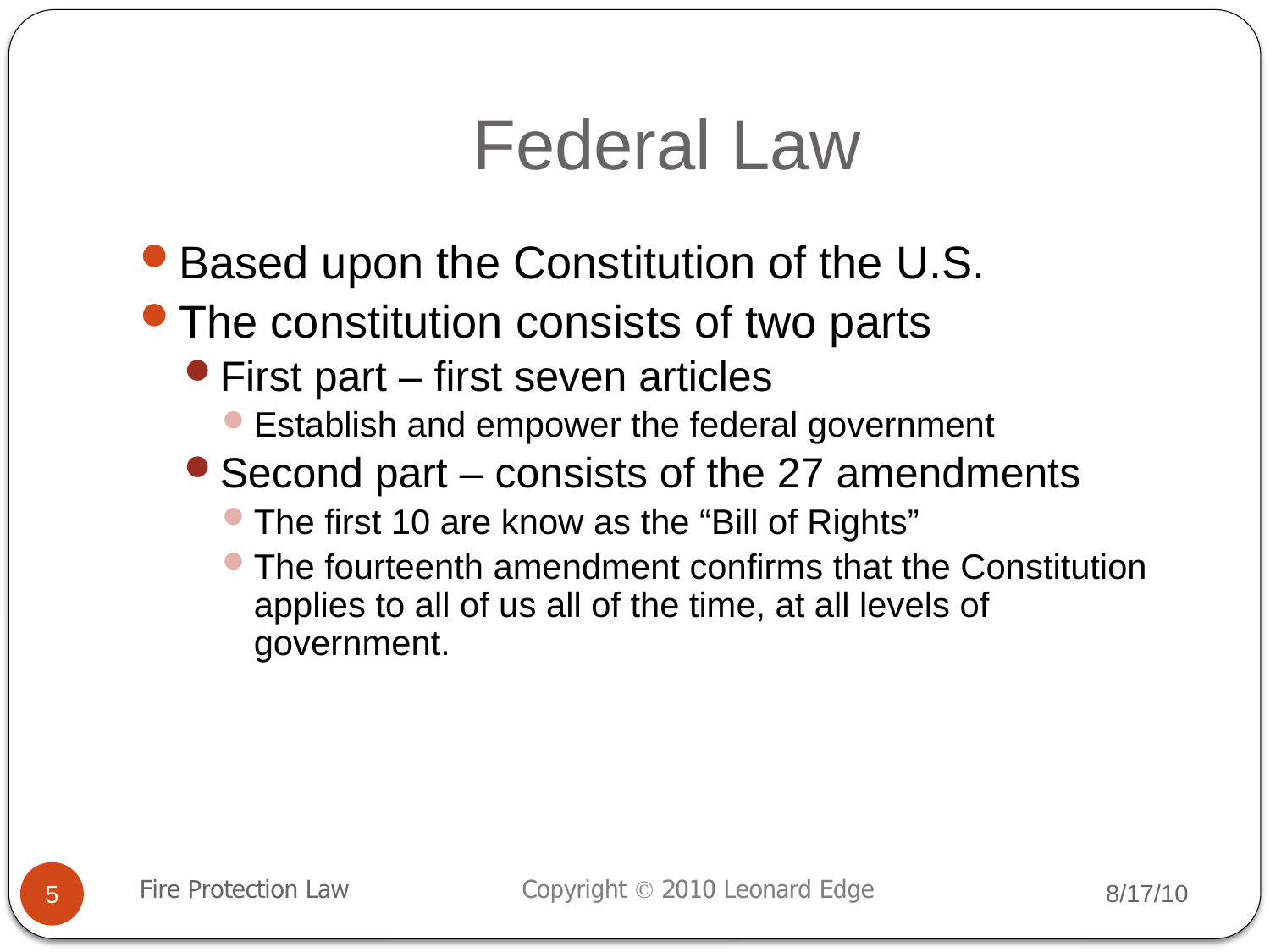

# Federal Law
Based upon the Constitution of the U.S.
The constitution consists of two parts
First part – first seven articles
Establish and empower the federal government
Second part – consists of the 27 amendments
The first 10 are know as the “Bill of Rights”
The fourteenth amendment confirms that the Constitution applies to all of us all of the time, at all levels of government.
Fire Protection Law
8/17/10
5